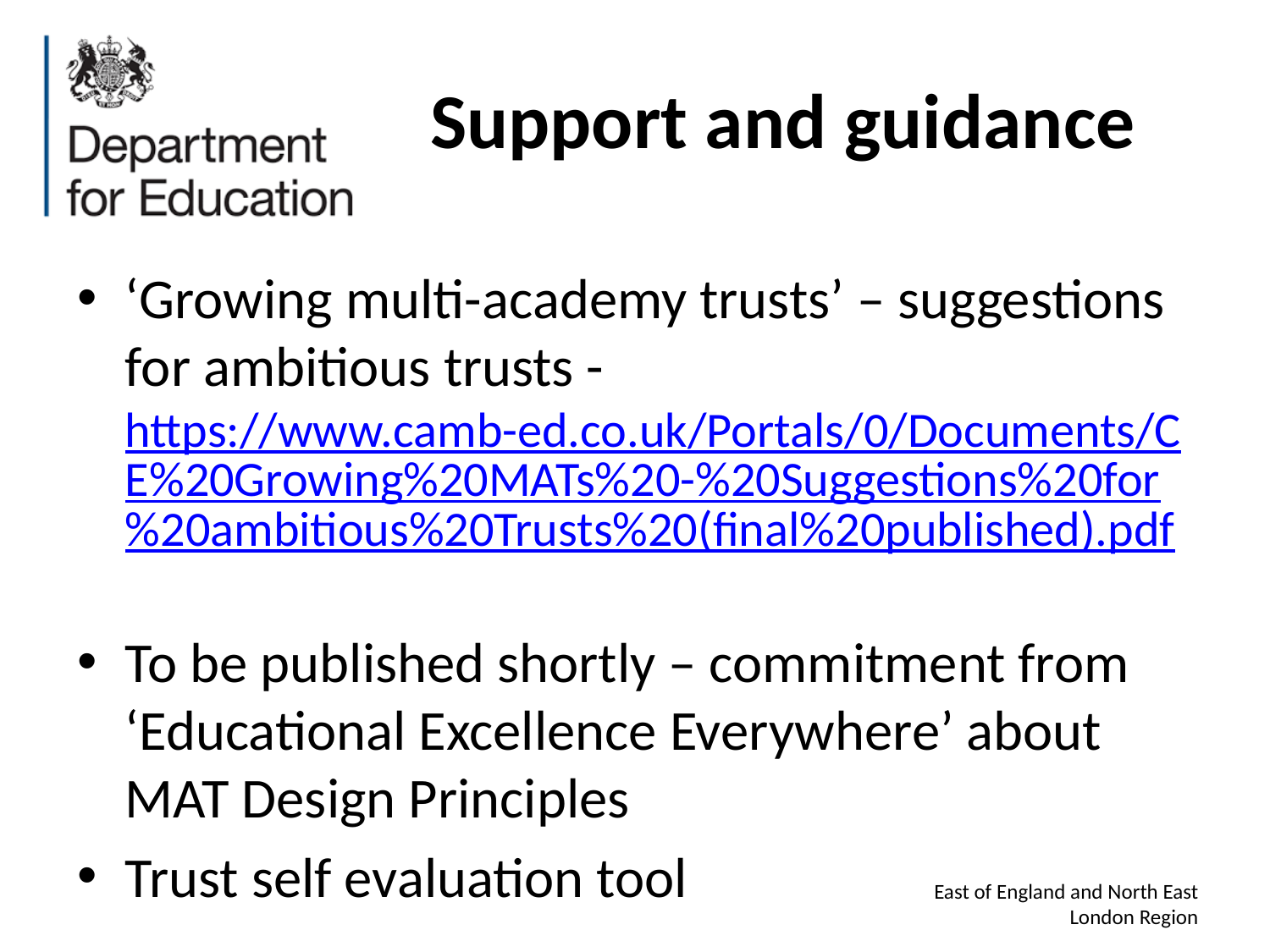

# Support and guidance
‘Growing multi-academy trusts’ – suggestions for ambitious trusts - https://www.camb-ed.co.uk/Portals/0/Documents/CE%20Growing%20MATs%20-%20Suggestions%20for%20ambitious%20Trusts%20(final%20published).pdf
To be published shortly – commitment from ‘Educational Excellence Everywhere’ about MAT Design Principles
Trust self evaluation tool